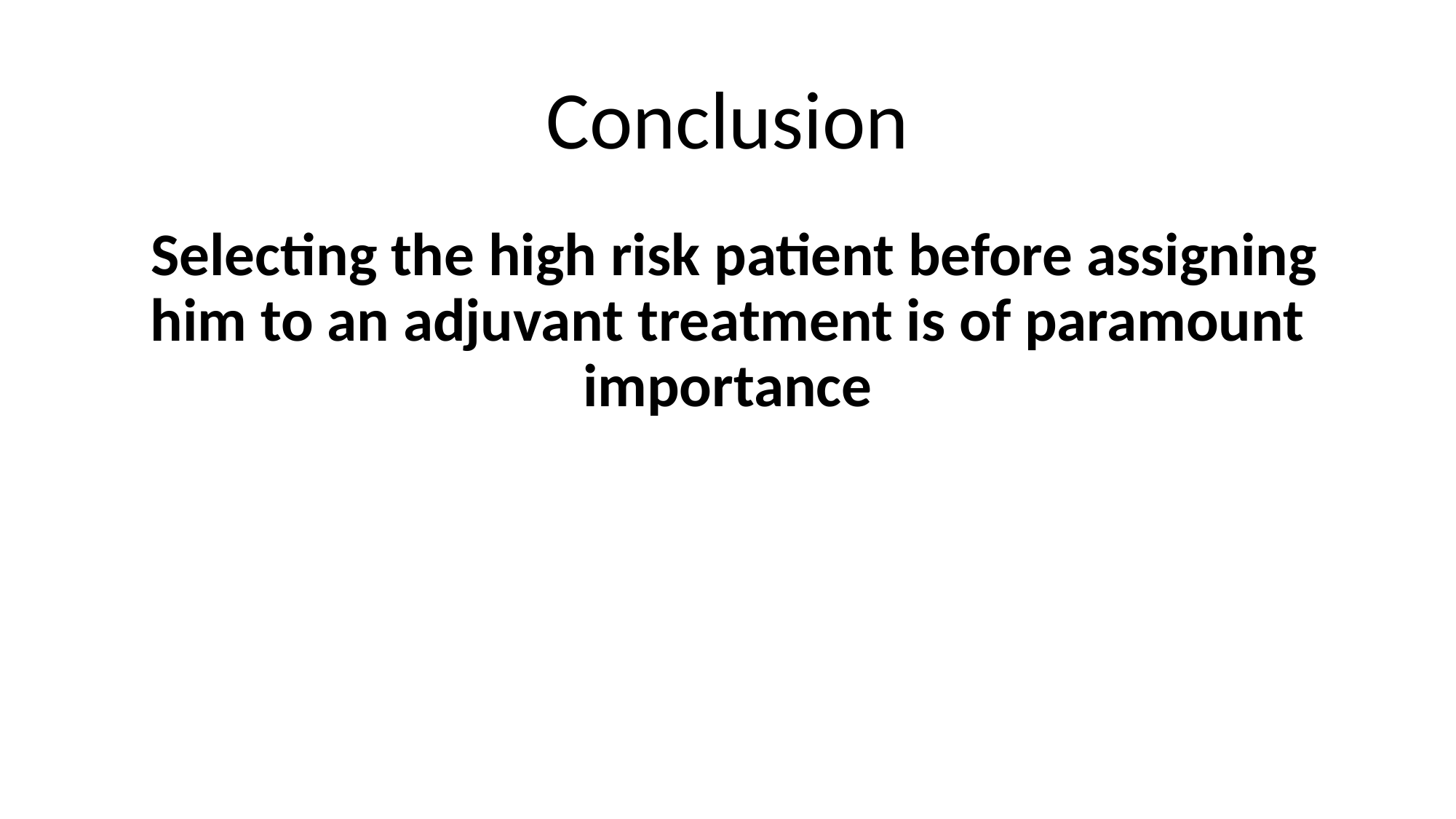

# Conclusion
 Selecting the high risk patient before assigning him to an adjuvant treatment is of paramount importance